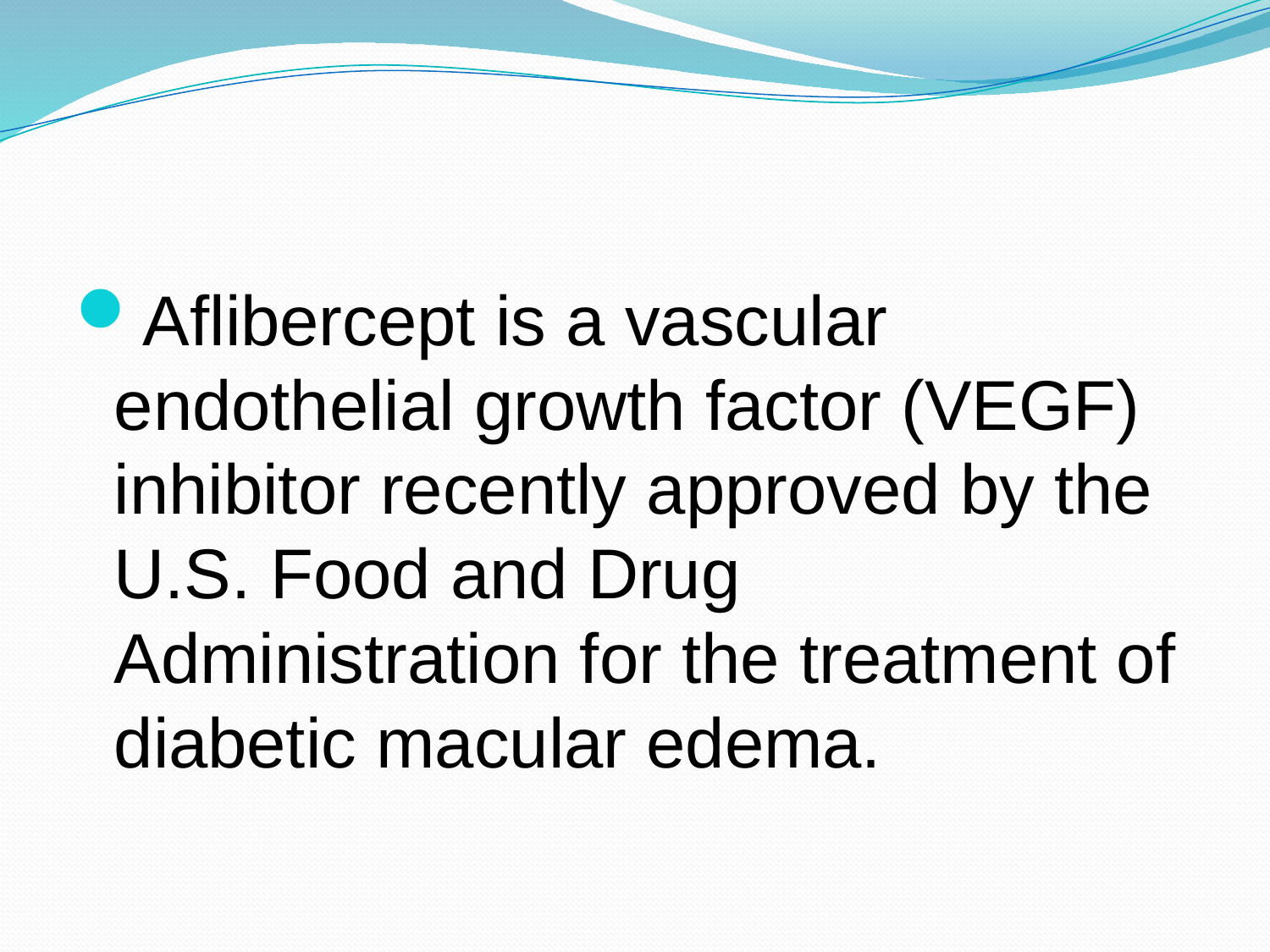

#
Aflibercept is a vascular endothelial growth factor (VEGF) inhibitor recently approved by the U.S. Food and Drug Administration for the treatment of diabetic macular edema.